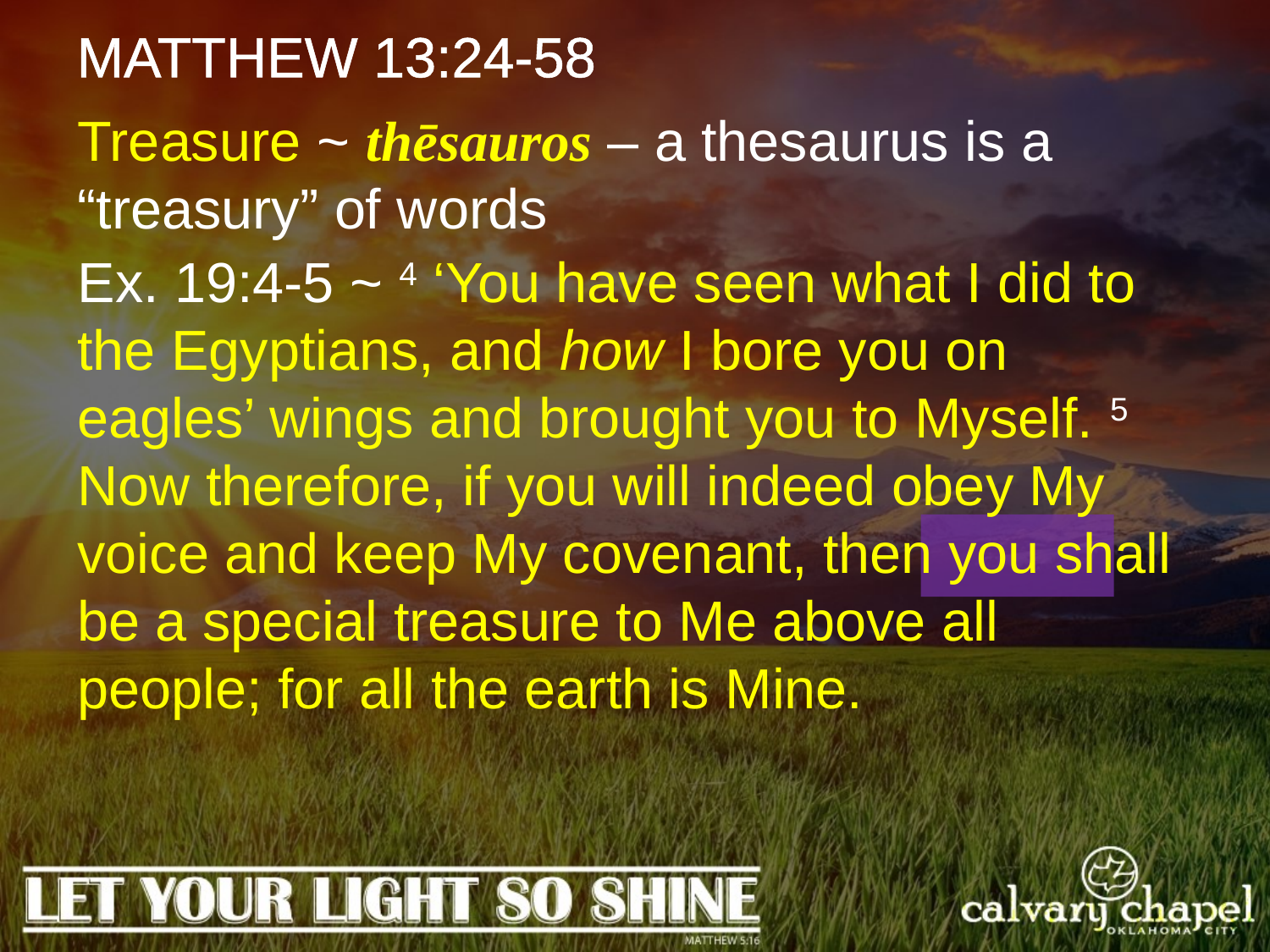

MATTHEW 13:24-58
Treasure ~ thēsauros – a thesaurus is a “treasury” of words
Ex. 19:4-5 ~ 4 ‘You have seen what I did to the Egyptians, and how I bore you on eagles’ wings and brought you to Myself. 5 Now therefore, if you will indeed obey My voice and keep My covenant, then you shall be a special treasure to Me above all people; for all the earth is Mine.